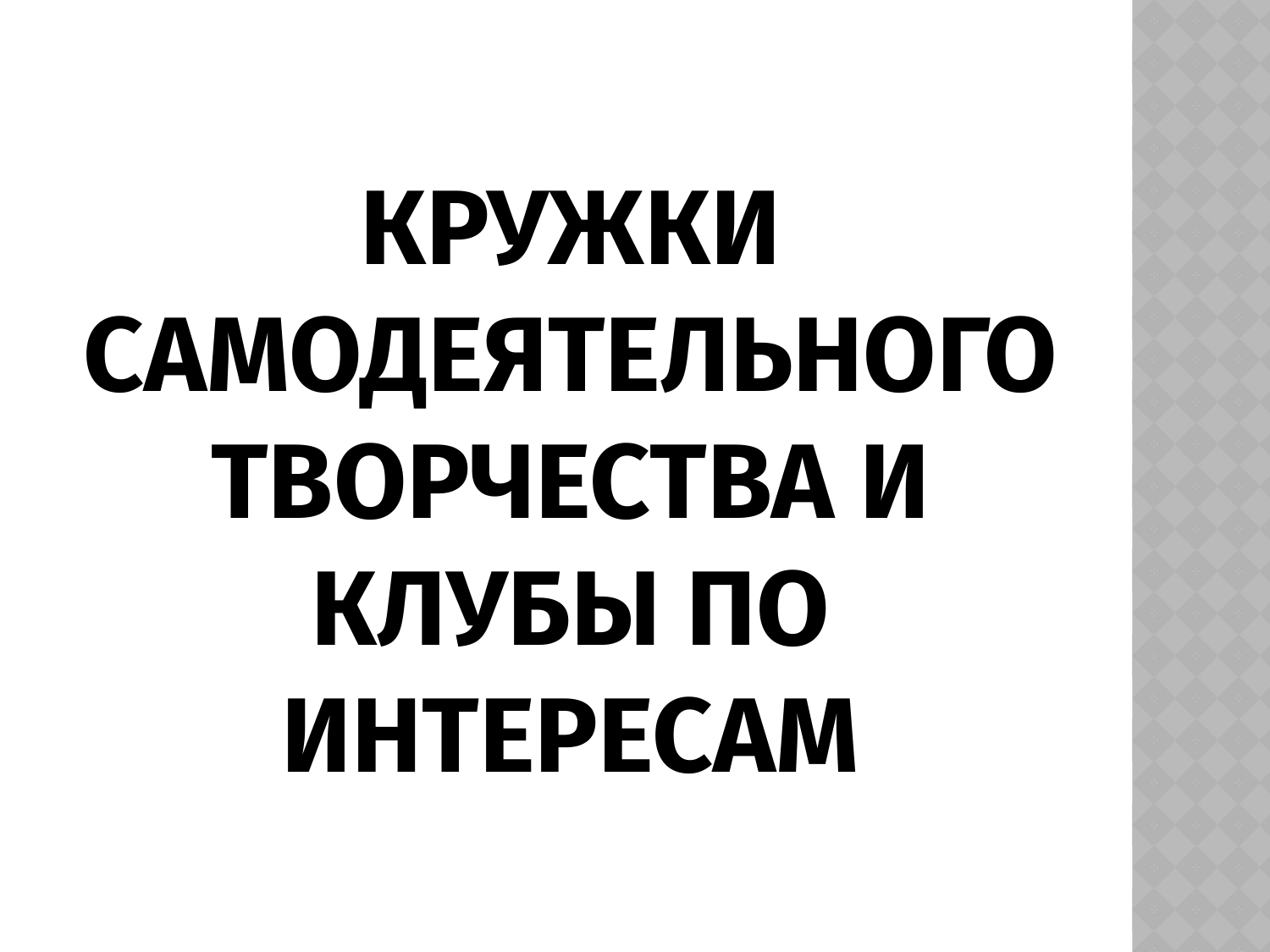

# Кружки самодеятельного творчества и клубы по интересам